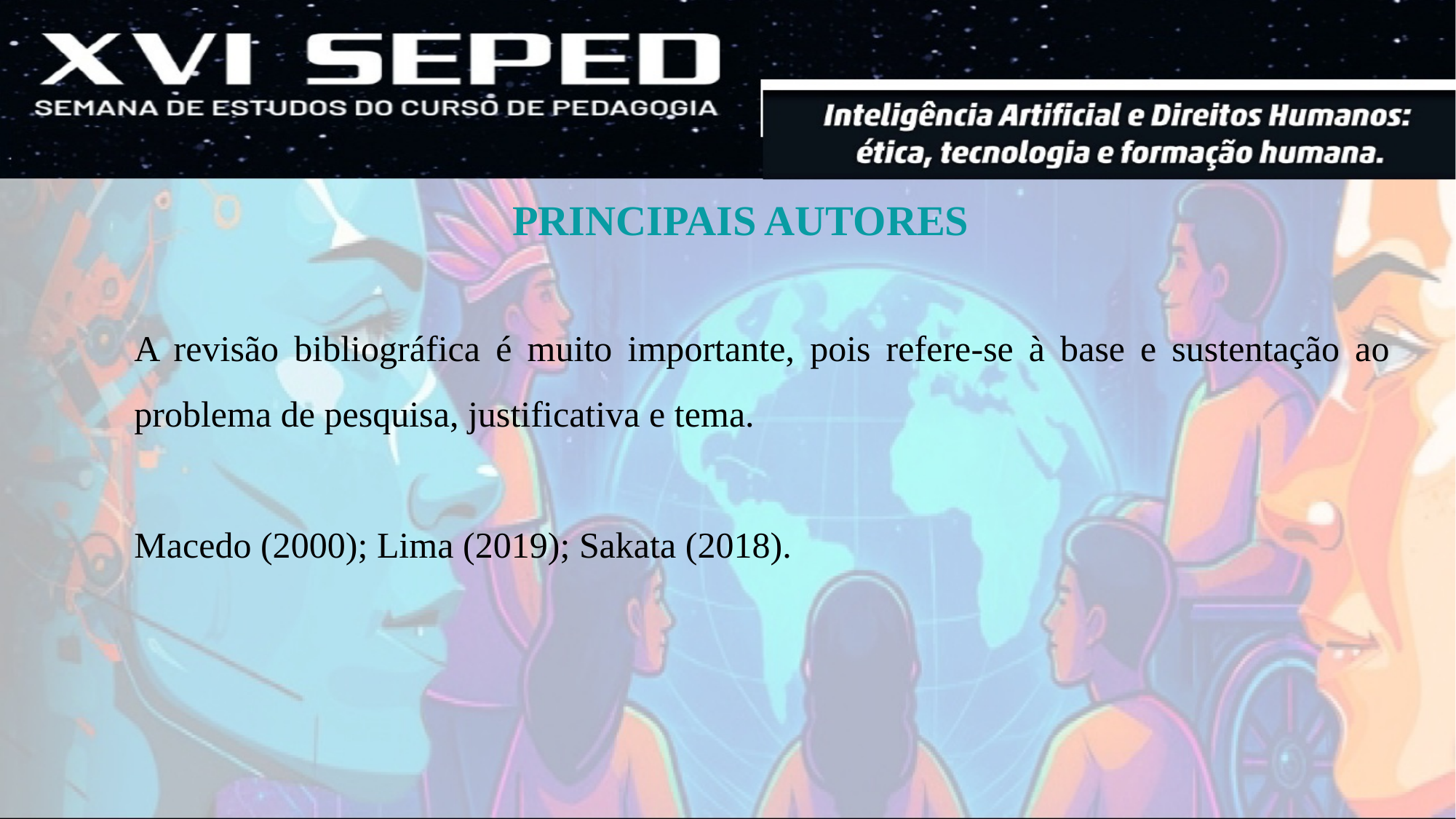

PRINCIPAIS AUTORES
A revisão bibliográfica é muito importante, pois refere-se à base e sustentação ao problema de pesquisa, justificativa e tema.

Macedo (2000); Lima (2019); Sakata (2018).